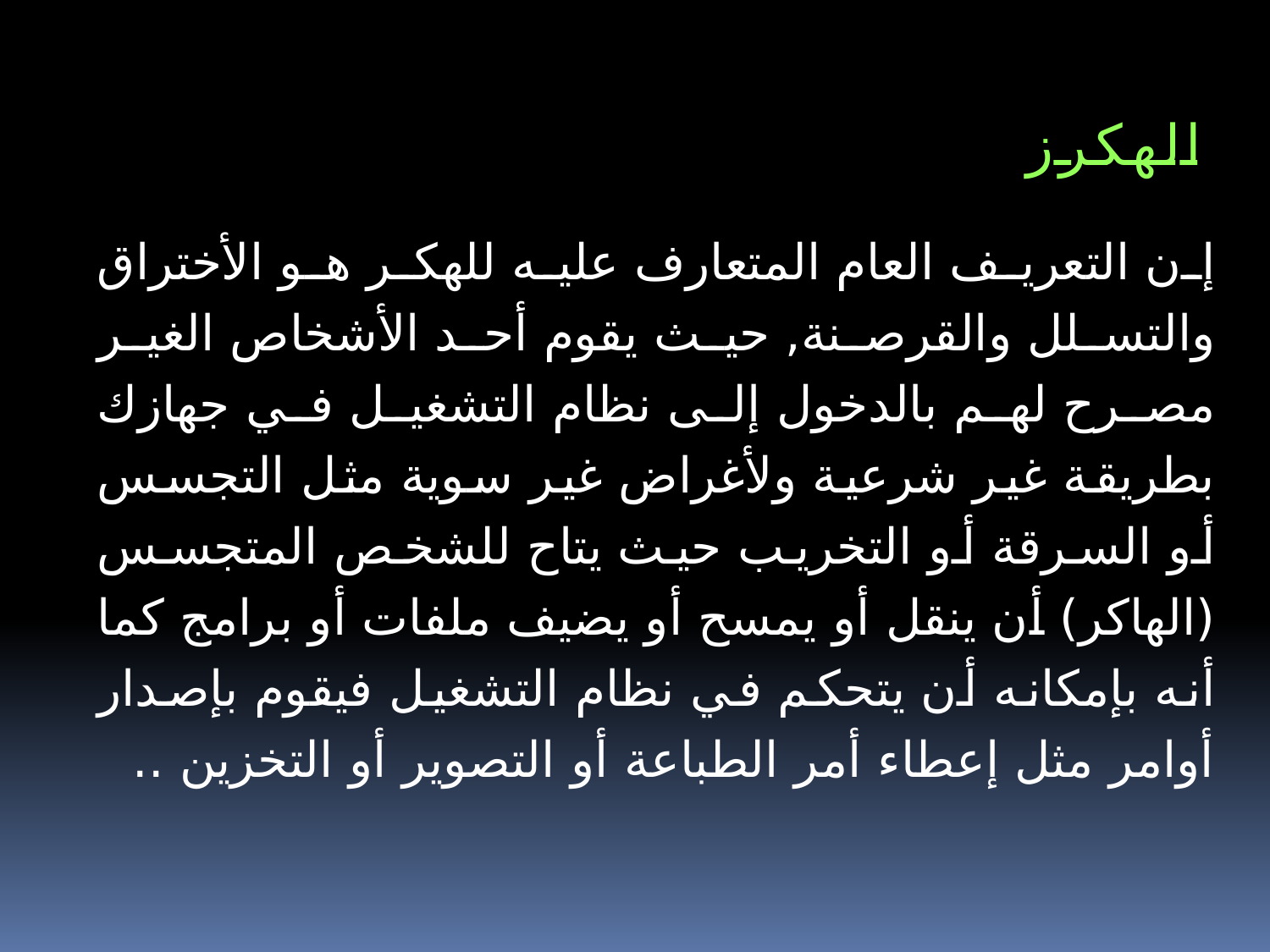

الهكرز
   إن التعريف العام المتعارف عليه للهكر هو الأختراق والتسلل والقرصنة, حيث يقوم أحد الأشخاص الغير مصرح لهم بالدخول إلى نظام التشغيل في جهازك بطريقة غير شرعية ولأغراض غير سوية مثل التجسس أو السرقة أو التخريب حيث يتاح للشخص المتجسس (الهاكر) أن ينقل أو يمسح أو يضيف ملفات أو برامج كما أنه بإمكانه أن يتحكم في نظام التشغيل فيقوم بإصدار أوامر مثل إعطاء أمر الطباعة أو التصوير أو التخزين ..